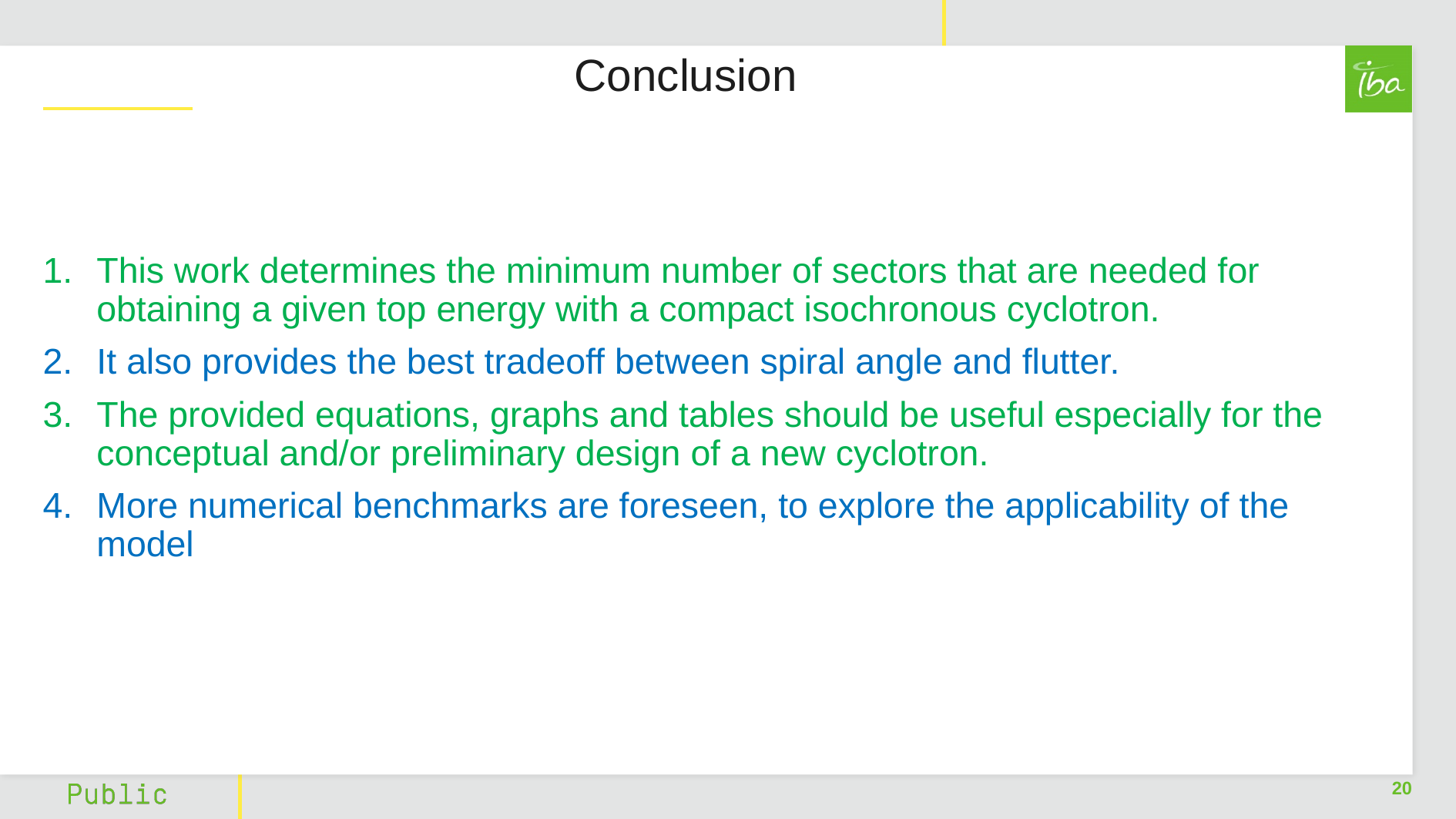

# Conclusion
This work determines the minimum number of sectors that are needed for obtaining a given top energy with a compact isochronous cyclotron.
It also provides the best tradeoff between spiral angle and flutter.
The provided equations, graphs and tables should be useful especially for the conceptual and/or preliminary design of a new cyclotron.
More numerical benchmarks are foreseen, to explore the applicability of the model
20